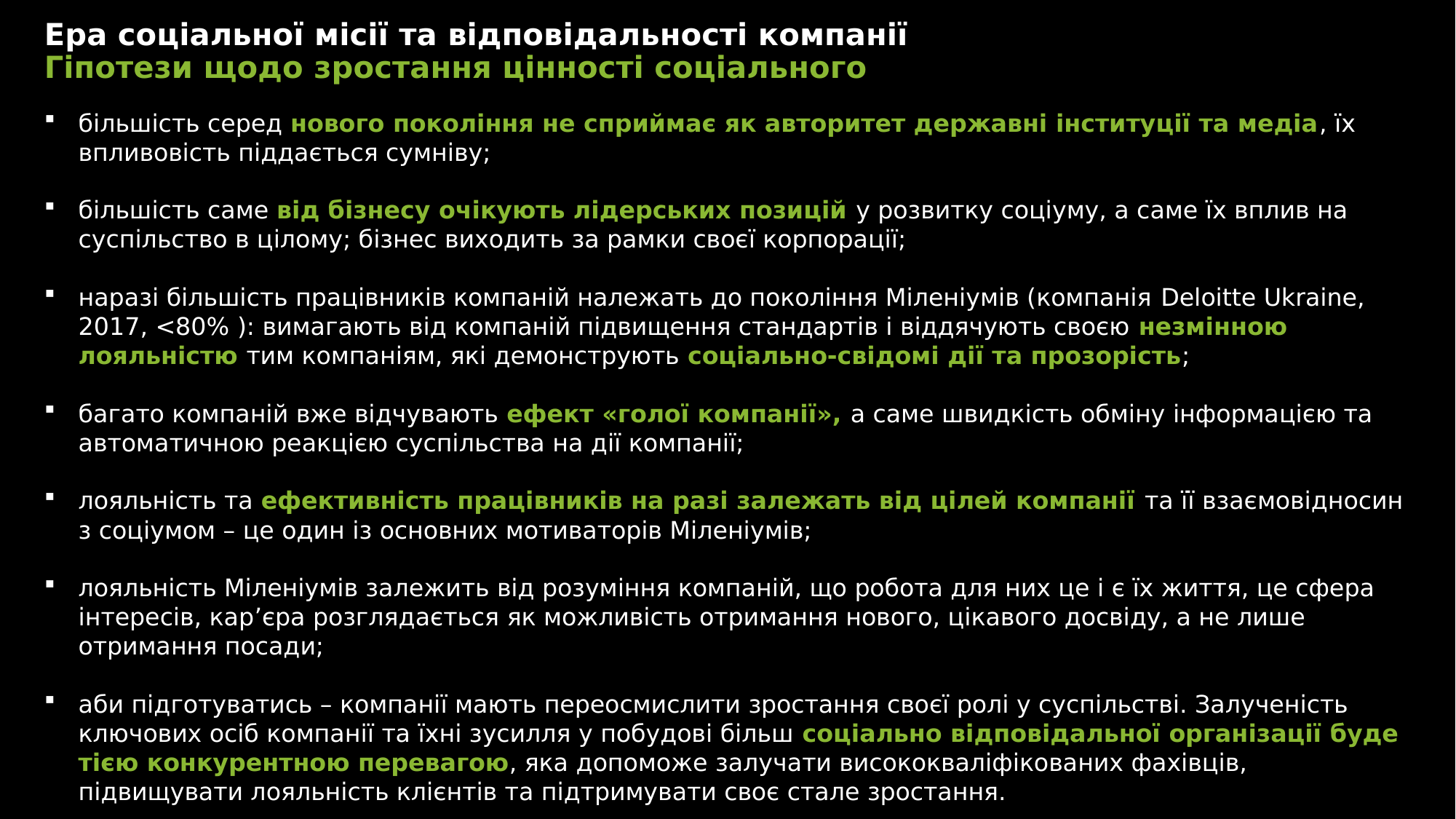

Ера соціальної місії та відповідальності компанії
Гіпотези щодо зростання цінності соціального
більшість серед нового покоління не сприймає як авторитет державні інституції та медіа, їх впливовість піддається сумніву;

більшість саме від бізнесу очікують лідерських позицій у розвитку соціуму, а саме їх вплив на суспільство в цілому; бізнес виходить за рамки своєї корпорації;

наразі більшість працівників компаній належать до покоління Міленіумів (компанія Deloitte Ukraine, 2017, <80% ): вимагають від компаній підвищення стандартів і віддячують своєю незмінною лояльністю тим компаніям, які демонструють соціально-свідомі дії та прозорість;

багато компаній вже відчувають ефект «голої компанії», а саме швидкість обміну інформацією та автоматичною реакцією суспільства на дії компанії;

лояльність та ефективність працівників на разі залежать від цілей компанії та її взаємовідносин з соціумом – це один із основних мотиваторів Міленіумів;

лояльність Міленіумів залежить від розуміння компаній, що робота для них це і є їх життя, це сфера інтересів, кар’єра розглядається як можливість отримання нового, цікавого досвіду, а не лише отримання посади;

аби підготуватись – компанії мають переосмислити зростання своєї ролі у суспільстві. Залученість ключових осіб компанії та їхні зусилля у побудові більш соціально відповідальної організації буде тією конкурентною перевагою, яка допоможе залучати висококваліфікованих фахівців, підвищувати лояльність клієнтів та підтримувати своє стале зростання.